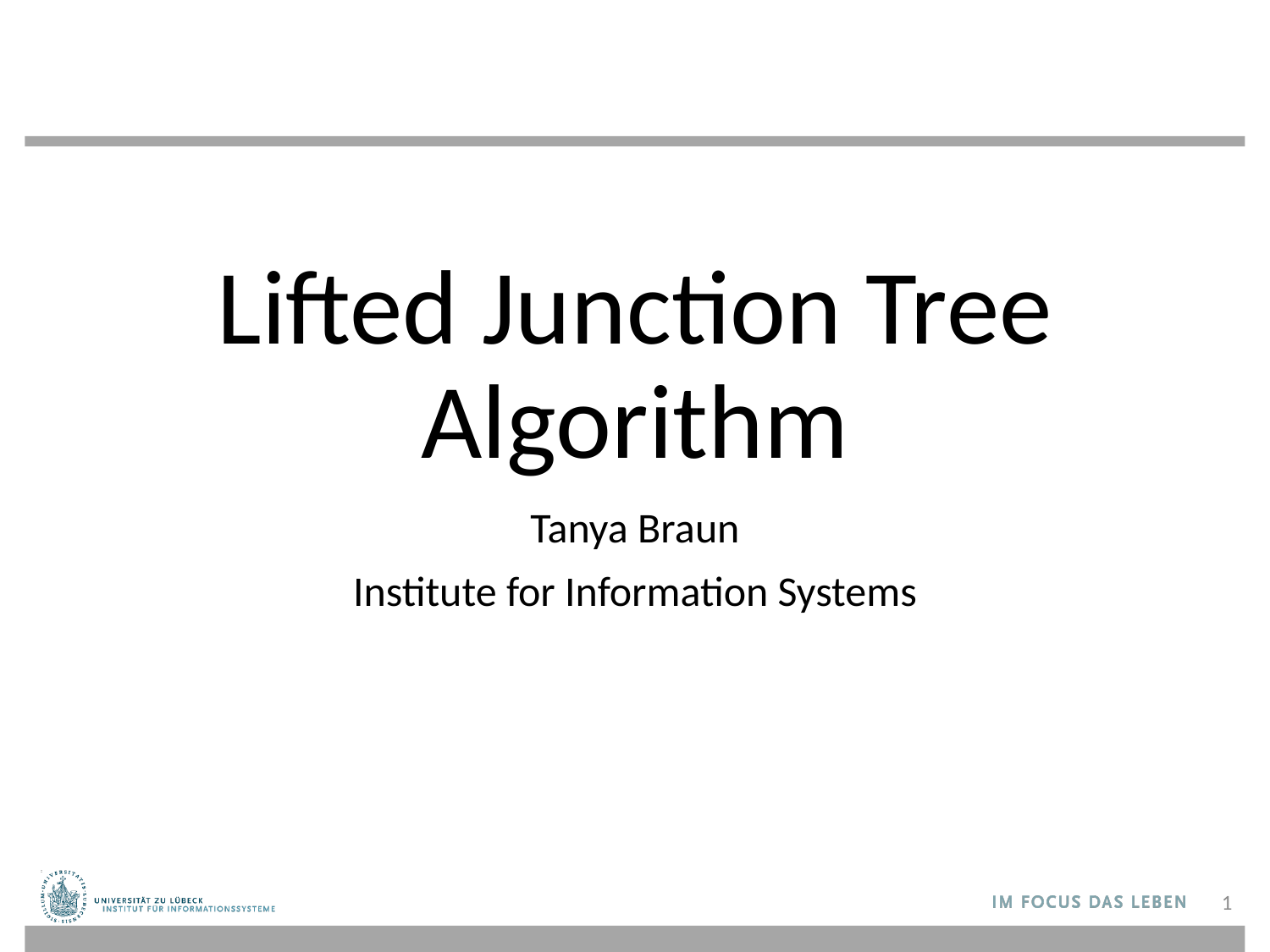

# Lifted Junction Tree Algorithm
Tanya Braun
Institute for Information Systems
1